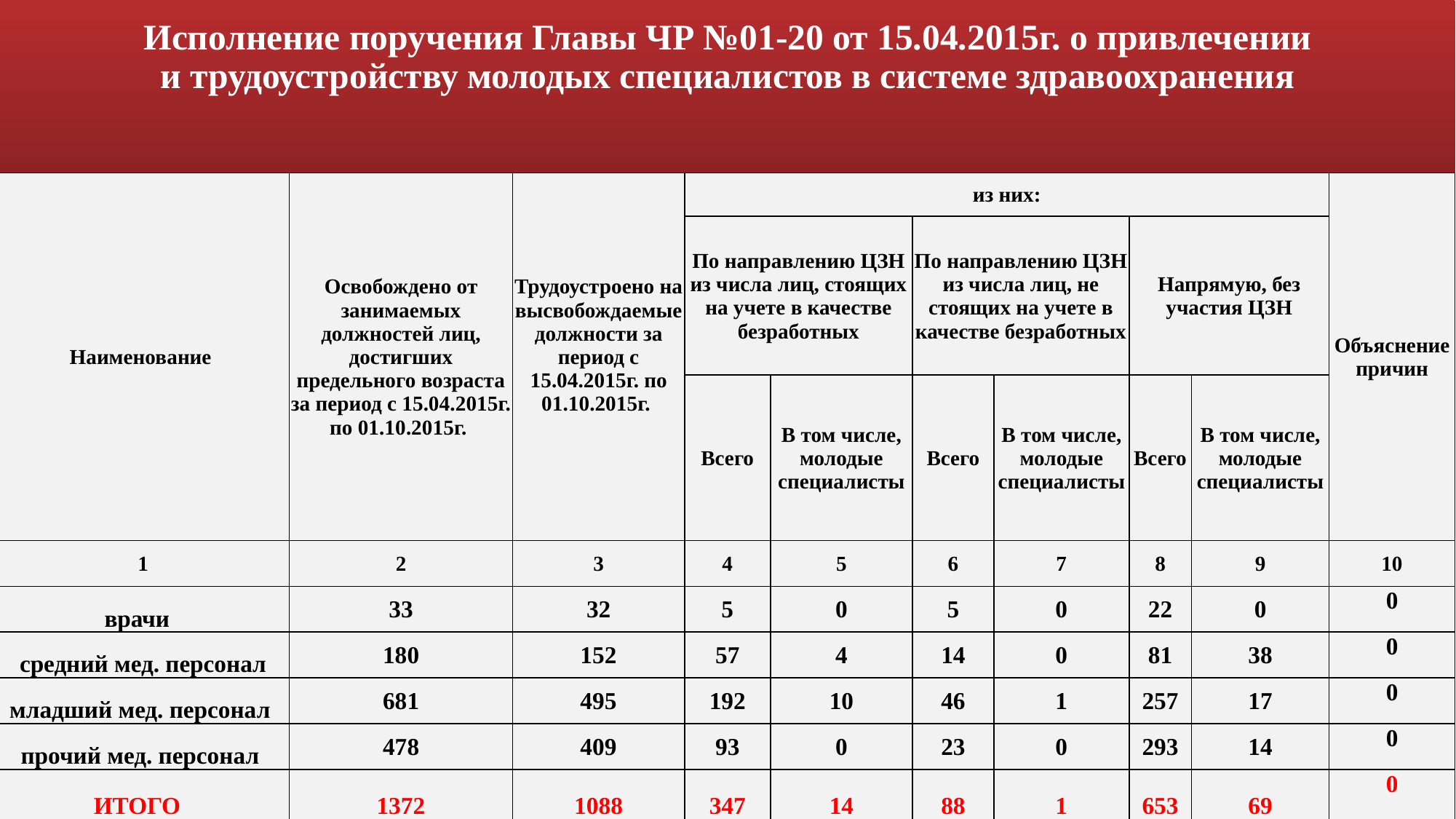

# Исполнение поручения Главы ЧР №01-20 от 15.04.2015г. о привлечении и трудоустройству молодых специалистов в системе здравоохранения
| Наименование | Освобождено от занимаемых должностей лиц, достигших предельного возраста за период с 15.04.2015г. по 01.10.2015г. | Трудоустроено на высвобождаемые должности за период с 15.04.2015г. по 01.10.2015г. | из них: |  |  |  |  |  | Объяснение причин |
| --- | --- | --- | --- | --- | --- | --- | --- | --- | --- |
|  |  |  | По направлению ЦЗН из числа лиц, стоящих на учете в качестве безработных |  | По направлению ЦЗН из числа лиц, не стоящих на учете в качестве безработных |  | Напрямую, без участия ЦЗН |  |  |
|  |  |  | Всего | В том числе, молодые специалисты | Всего | В том числе, молодые специалисты | Всего | В том числе, молодые специалисты |  |
| 1 | 2 | 3 | 4 | 5 | 6 | 7 | 8 | 9 | 10 |
| врачи | 33 | 32 | 5 | 0 | 5 | 0 | 22 | 0 | 0 |
| средний мед. персонал | 180 | 152 | 57 | 4 | 14 | 0 | 81 | 38 | 0 |
| младший мед. персонал | 681 | 495 | 192 | 10 | 46 | 1 | 257 | 17 | 0 |
| прочий мед. персонал | 478 | 409 | 93 | 0 | 23 | 0 | 293 | 14 | 0 |
| ИТОГО | 1372 | 1088 | 347 | 14 | 88 | 1 | 653 | 69 | 0 |